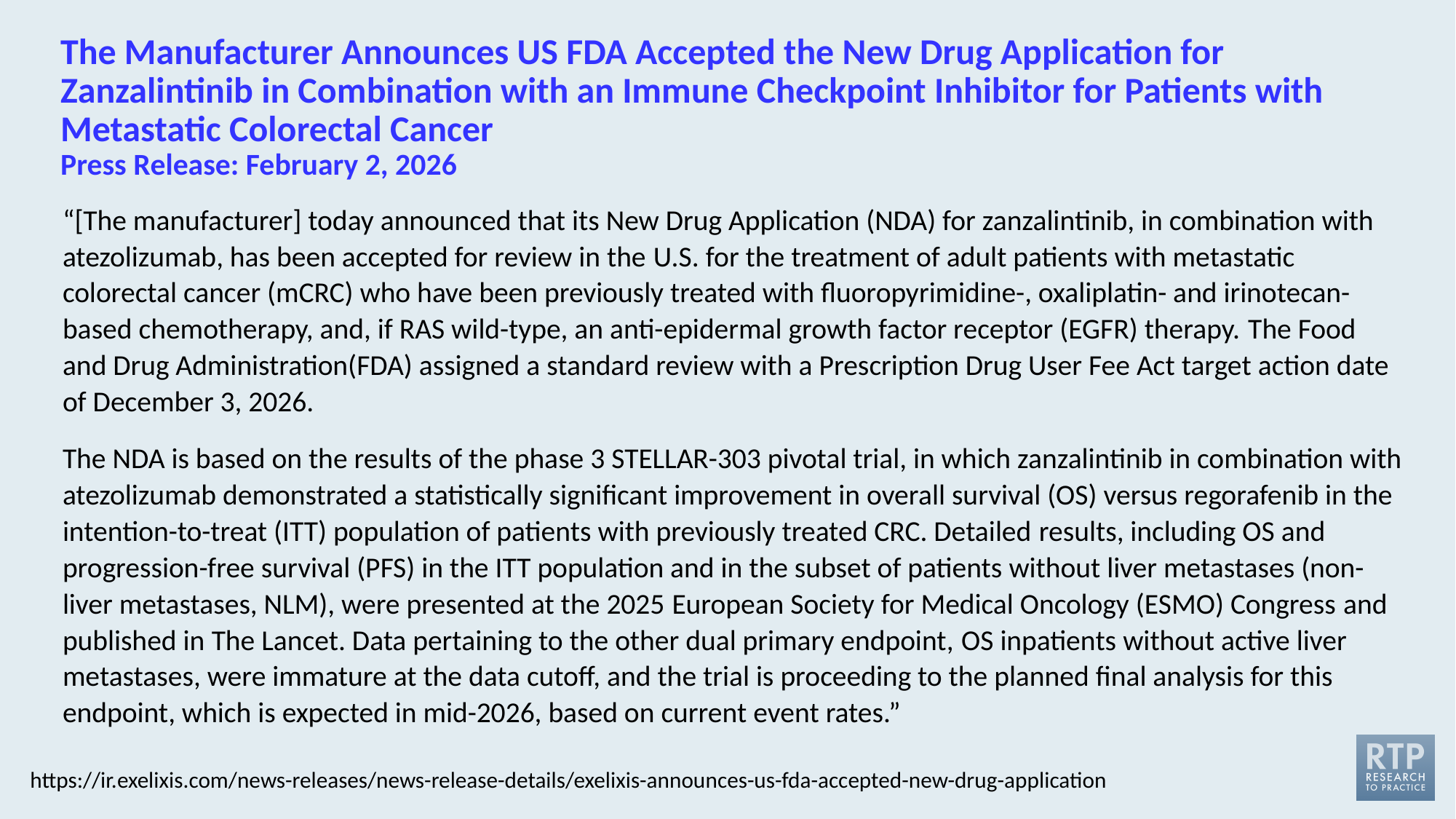

# The Manufacturer Announces US FDA Accepted the New Drug Application for Zanzalintinib in Combination with an Immune Checkpoint Inhibitor for Patients with Metastatic Colorectal Cancer Press Release: February 2, 2026
“[The manufacturer] today announced that its New Drug Application (NDA) for zanzalintinib, in combination with atezolizumab, has been accepted for review in the U.S. for the treatment of adult patients with metastatic colorectal cancer (mCRC) who have been previously treated with fluoropyrimidine-, oxaliplatin- and irinotecan-based chemotherapy, and, if RAS wild-type, an anti-epidermal growth factor receptor (EGFR) therapy. The Food and Drug Administration(FDA) assigned a standard review with a Prescription Drug User Fee Act target action date of December 3, 2026.
The NDA is based on the results of the phase 3 STELLAR-303 pivotal trial, in which zanzalintinib in combination with atezolizumab demonstrated a statistically significant improvement in overall survival (OS) versus regorafenib in the intention-to-treat (ITT) population of patients with previously treated CRC. Detailed results, including OS and progression-free survival (PFS) in the ITT population and in the subset of patients without liver metastases (non-liver metastases, NLM), were presented at the 2025 European Society for Medical Oncology (ESMO) Congress and published in The Lancet. Data pertaining to the other dual primary endpoint, OS inpatients without active liver metastases, were immature at the data cutoff, and the trial is proceeding to the planned final analysis for this endpoint, which is expected in mid-2026, based on current event rates.”
https://ir.exelixis.com/news-releases/news-release-details/exelixis-announces-us-fda-accepted-new-drug-application